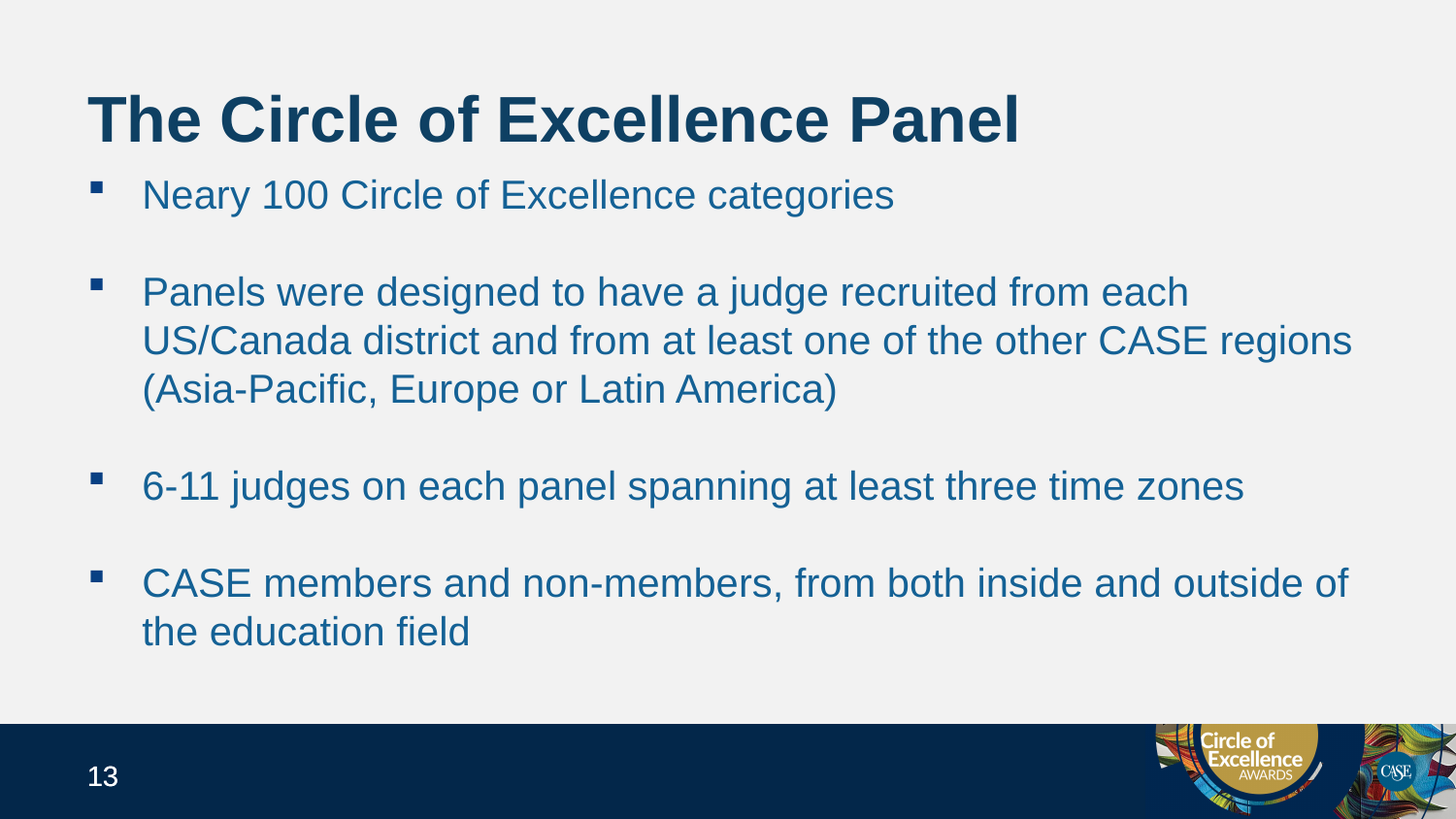

# The Circle of Excellence Panel
Neary 100 Circle of Excellence categories

Panels were designed to have a judge recruited from each US/Canada district and from at least one of the other CASE regions (Asia-Pacific, Europe or Latin America)

6-11 judges on each panel spanning at least three time zones

CASE members and non-members, from both inside and outside of the education field